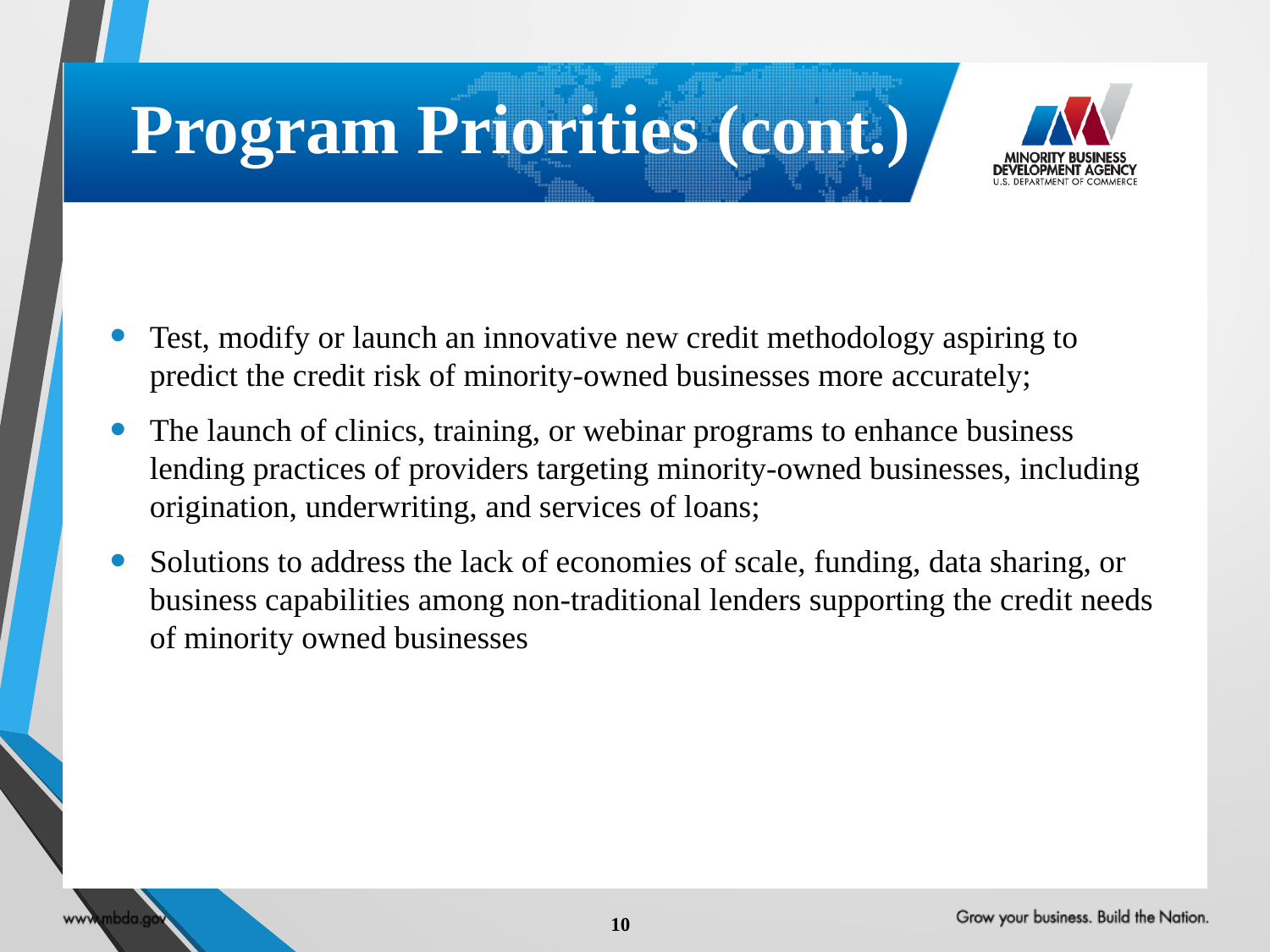

# Program Priorities (cont.)

Test, modify or launch an innovative new credit methodology aspiring to predict the credit risk of minority-owned businesses more accurately;
The launch of clinics, training, or webinar programs to enhance business lending practices of providers targeting minority-owned businesses, including origination, underwriting, and services of loans;
Solutions to address the lack of economies of scale, funding, data sharing, or business capabilities among non-traditional lenders supporting the credit needs of minority owned businesses

10